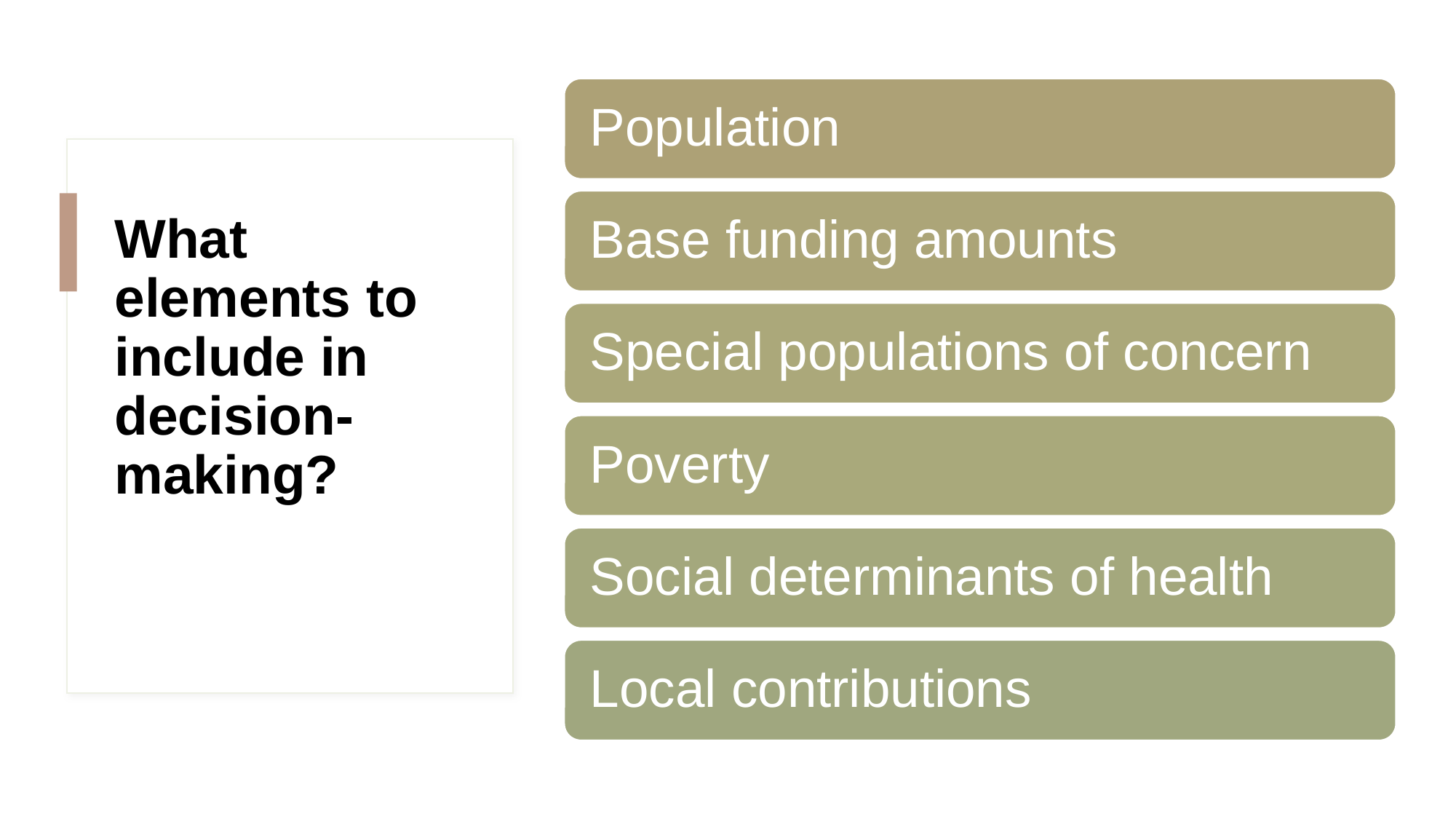

Population
Base funding amounts
Special populations of concern
Poverty
Social determinants of health
Local contributions

# What elements to include in decision-making?